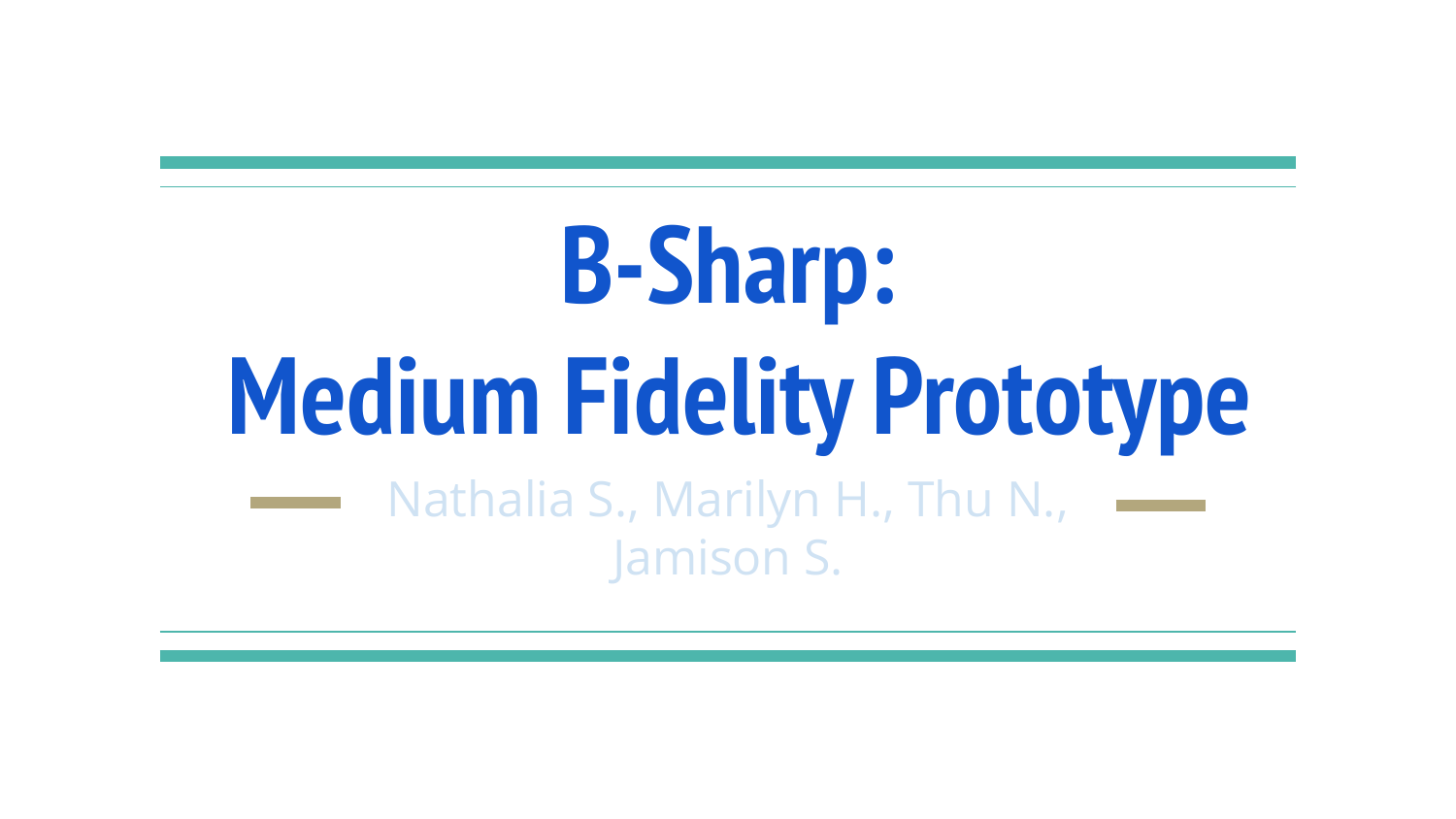

# B-Sharp:
Medium Fidelity Prototype
Nathalia S., Marilyn H., Thu N., Jamison S.